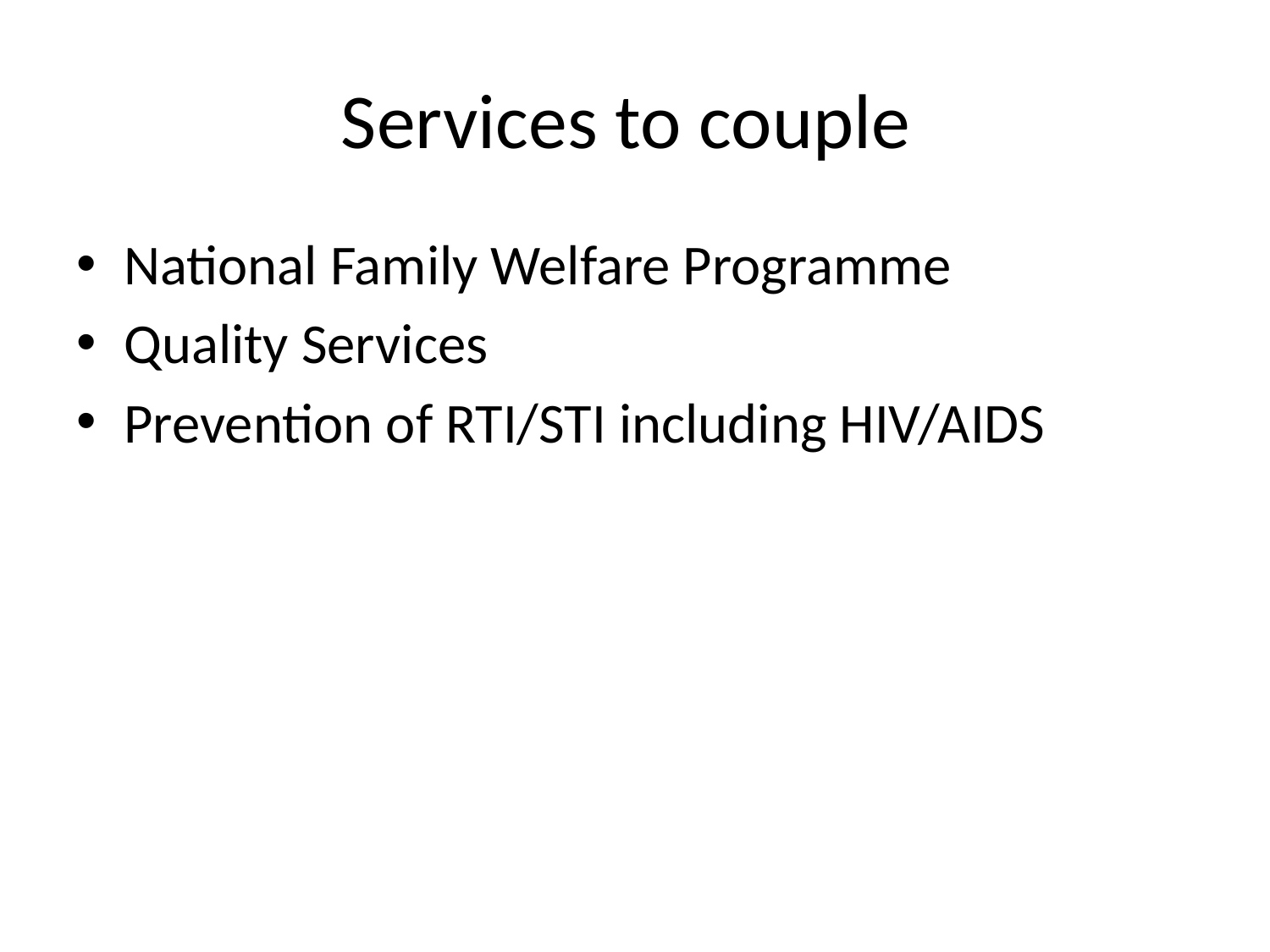

# Services to couple
National Family Welfare Programme
Quality Services
Prevention of RTI/STI including HIV/AIDS